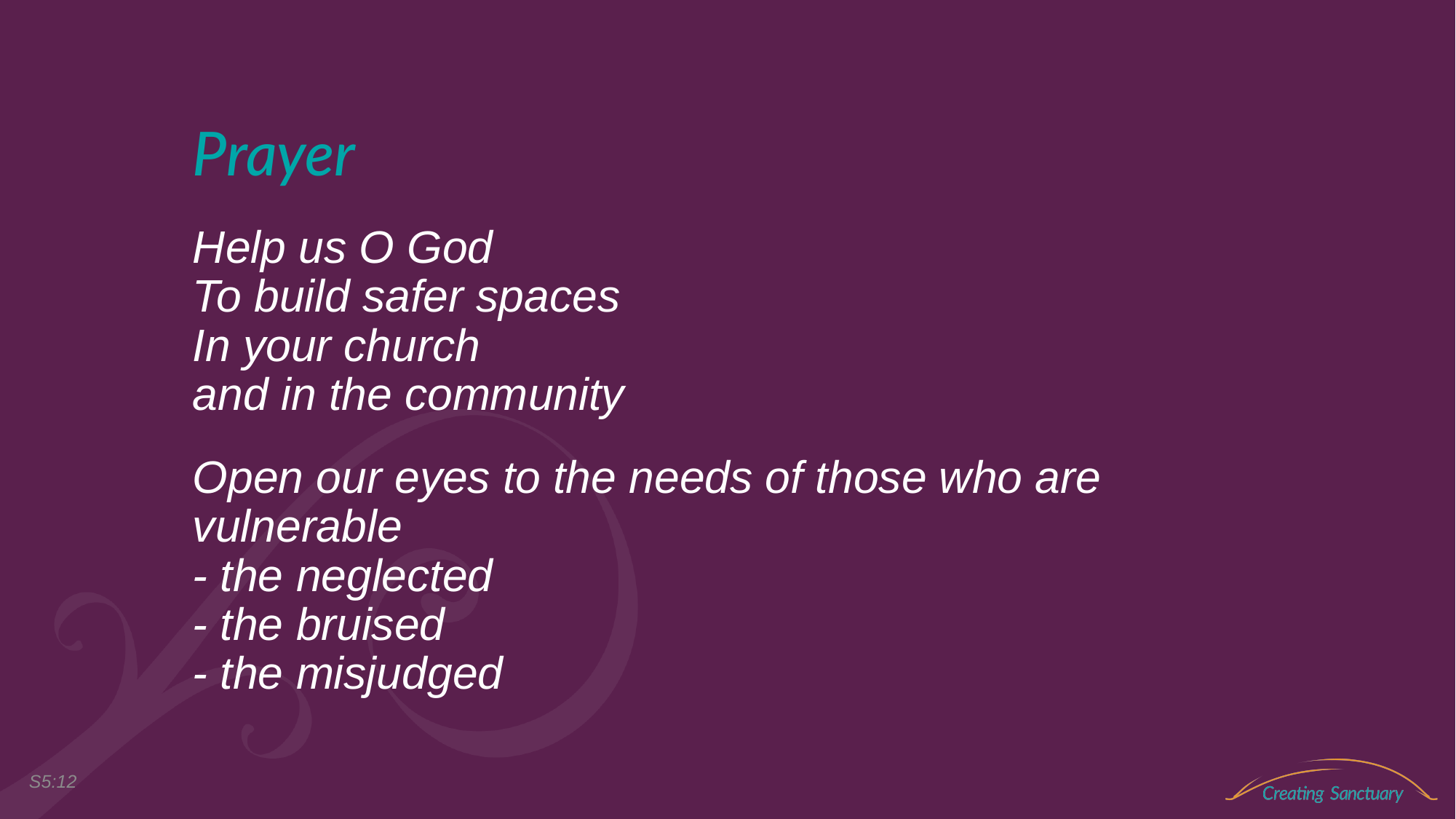

# Prayer
Help us O God
To build safer spaces
In your church
and in the community
Open our eyes to the needs of those who are vulnerable
- the neglected
- the bruised
- the misjudged
S5:12